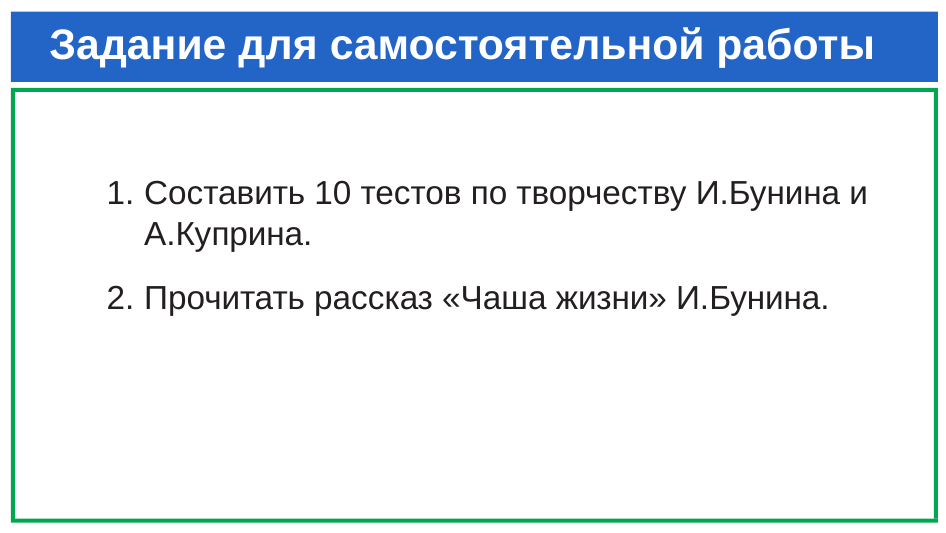

# Задание для самостоятельной работы
Составить 10 тестов по творчеству И.Бунина и А.Куприна.
Прочитать рассказ «Чаша жизни» И.Бунина.